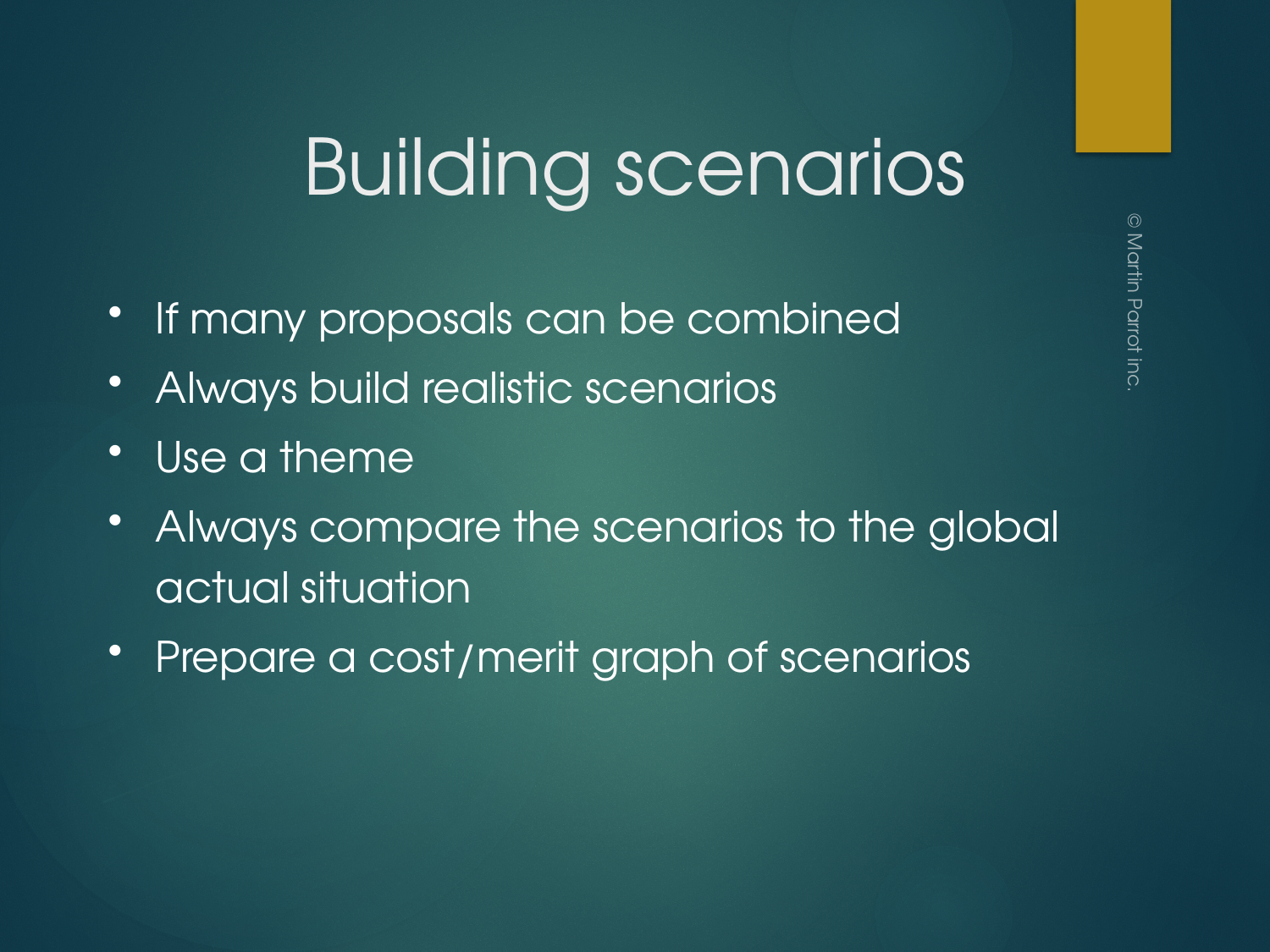

Building scenarios
If many proposals can be combined
Always build realistic scenarios
Use a theme
Always compare the scenarios to the global actual situation
Prepare a cost/merit graph of scenarios
© Martin Parrot inc.